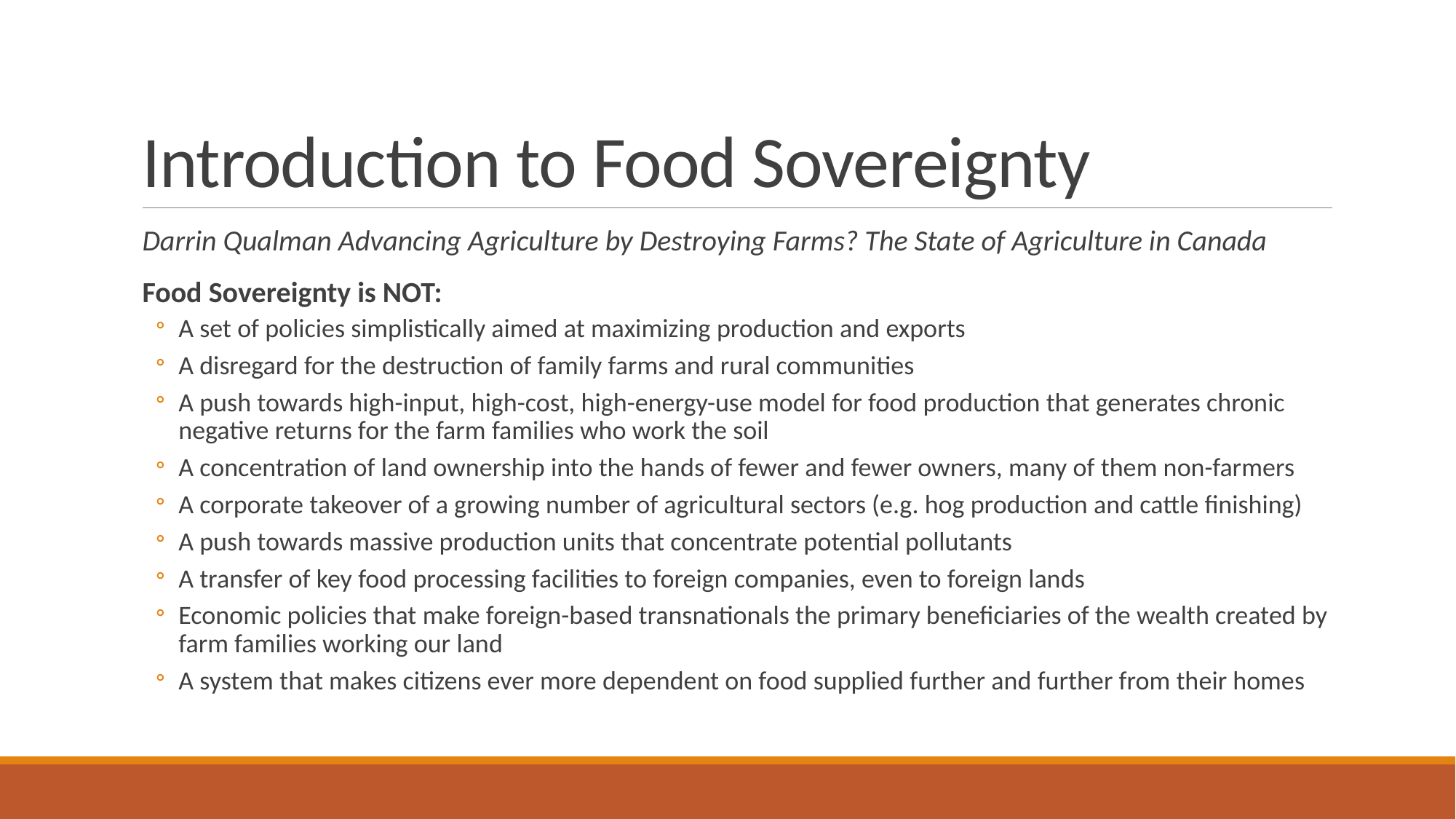

# Introduction to Food Sovereignty
Darrin Qualman Advancing Agriculture by Destroying Farms? The State of Agriculture in Canada
Food Sovereignty is NOT:
A set of policies simplistically aimed at maximizing production and exports
A disregard for the destruction of family farms and rural communities
A push towards high-input, high-cost, high-energy-use model for food production that generates chronic negative returns for the farm families who work the soil
A concentration of land ownership into the hands of fewer and fewer owners, many of them non-farmers
A corporate takeover of a growing number of agricultural sectors (e.g. hog production and cattle finishing)
A push towards massive production units that concentrate potential pollutants
A transfer of key food processing facilities to foreign companies, even to foreign lands
Economic policies that make foreign-based transnationals the primary beneficiaries of the wealth created by farm families working our land
A system that makes citizens ever more dependent on food supplied further and further from their homes